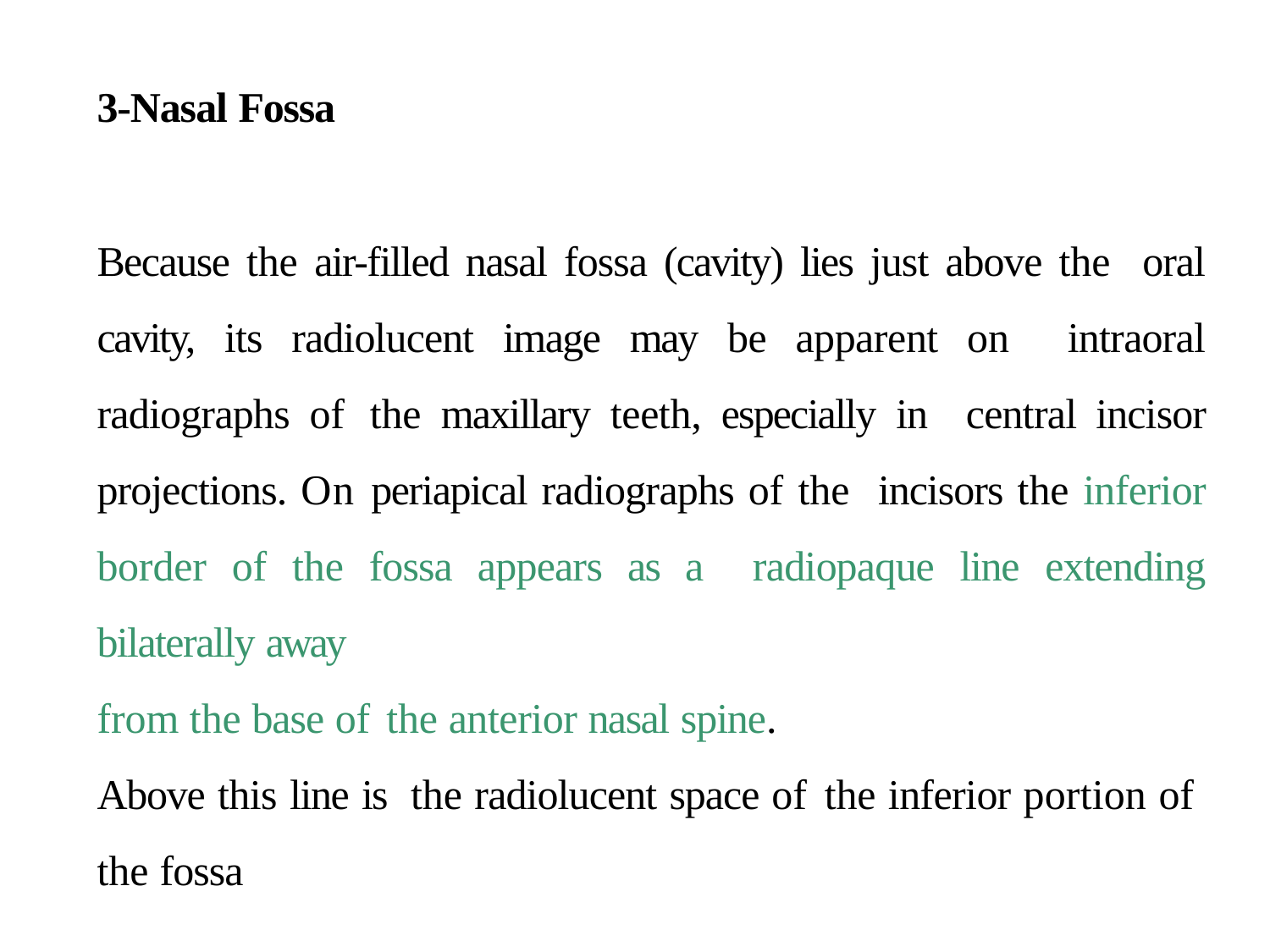

3-Nasal Fossa

Because the air-filled nasal fossa (cavity) lies just above the  oral cavity, its radiolucent image may be apparent on  intraoral radiographs of the maxillary teeth, especially in  central incisor projections. On periapical radiographs of the  incisors the inferior border of the fossa appears as a  radiopaque line extending bilaterally away
from the base of the anterior nasal spine.
Above this line is  the radiolucent space of the inferior portion of the fossa